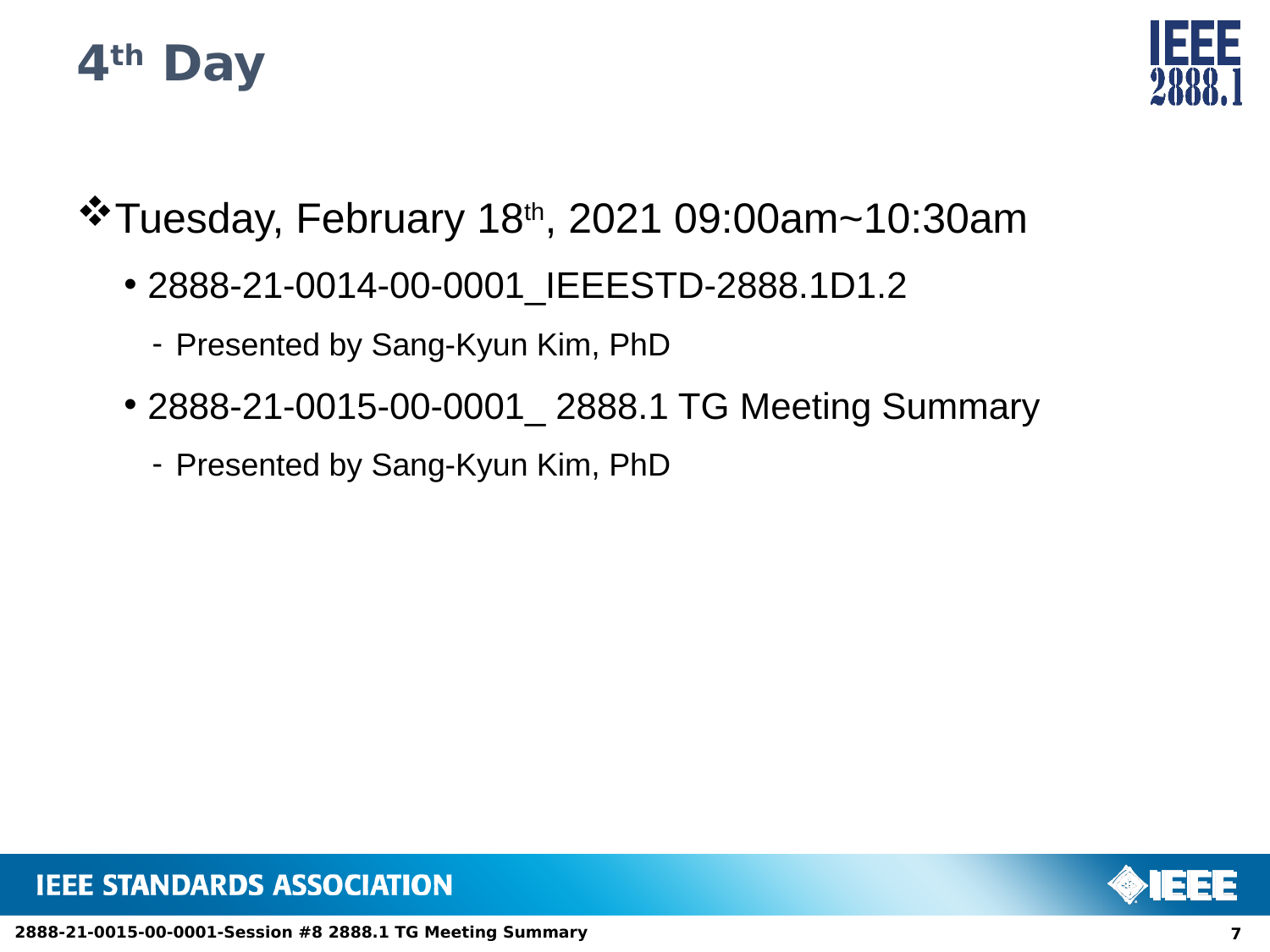

# 4th Day
Tuesday, February 18th, 2021 09:00am~10:30am
2888-21-0014-00-0001_IEEESTD-2888.1D1.2
Presented by Sang-Kyun Kim, PhD
2888-21-0015-00-0001_ 2888.1 TG Meeting Summary
Presented by Sang-Kyun Kim, PhD
2888-21-0015-00-0001-Session #8 2888.1 TG Meeting Summary
7